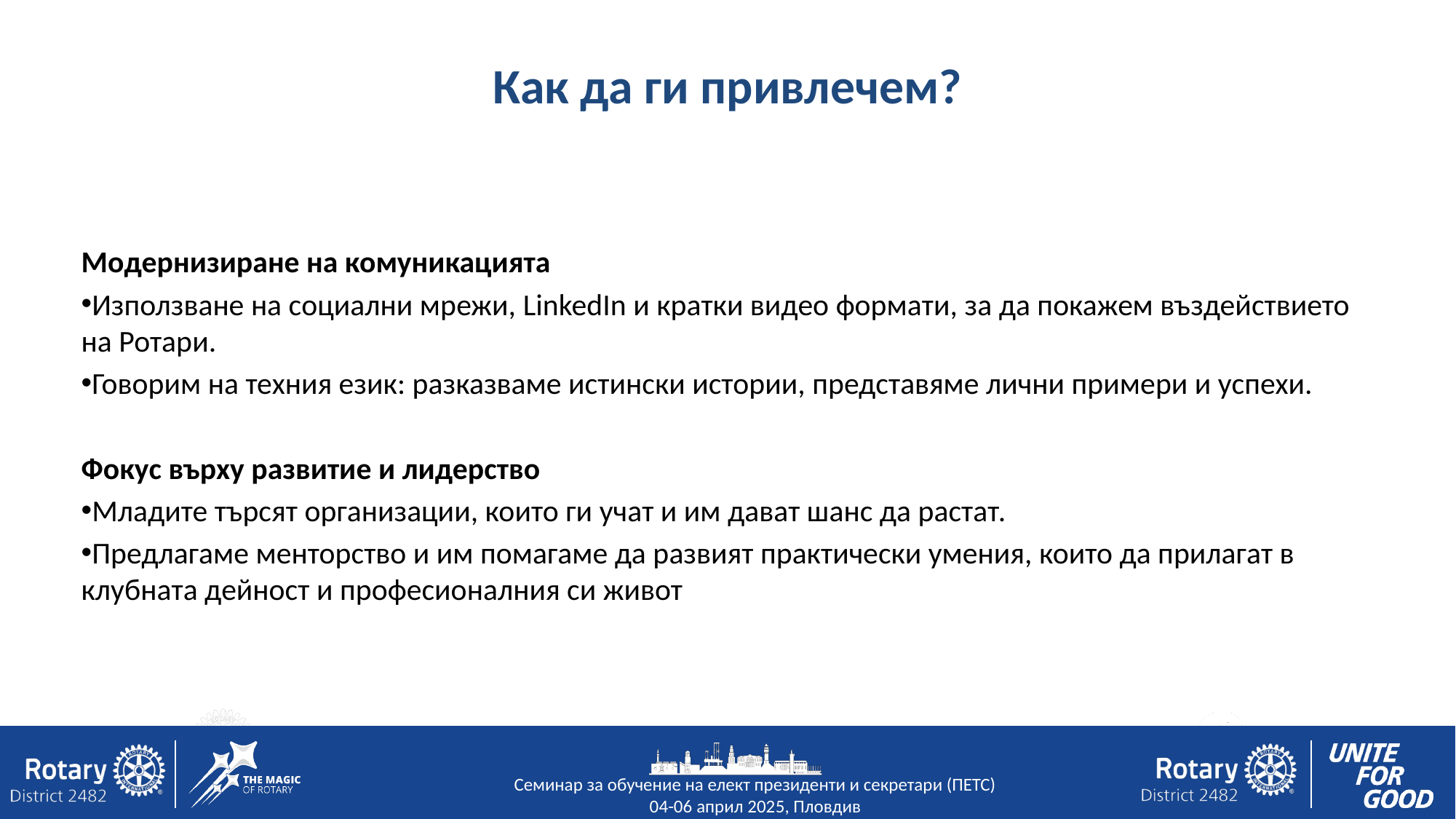

# Как да ги привлечем?
Модернизиране на комуникацията
Използване на социални мрежи, LinkedIn и кратки видео формати, за да покажем въздействието на Ротари.
Говорим на техния език: разказваме истински истории, представяме лични примери и успехи.

Фокус върху развитие и лидерство
Младите търсят организации, които ги учат и им дават шанс да растат.
Предлагаме менторство и им помагаме да развият практически умения, които да прилагат в клубната дейност и професионалния си живот